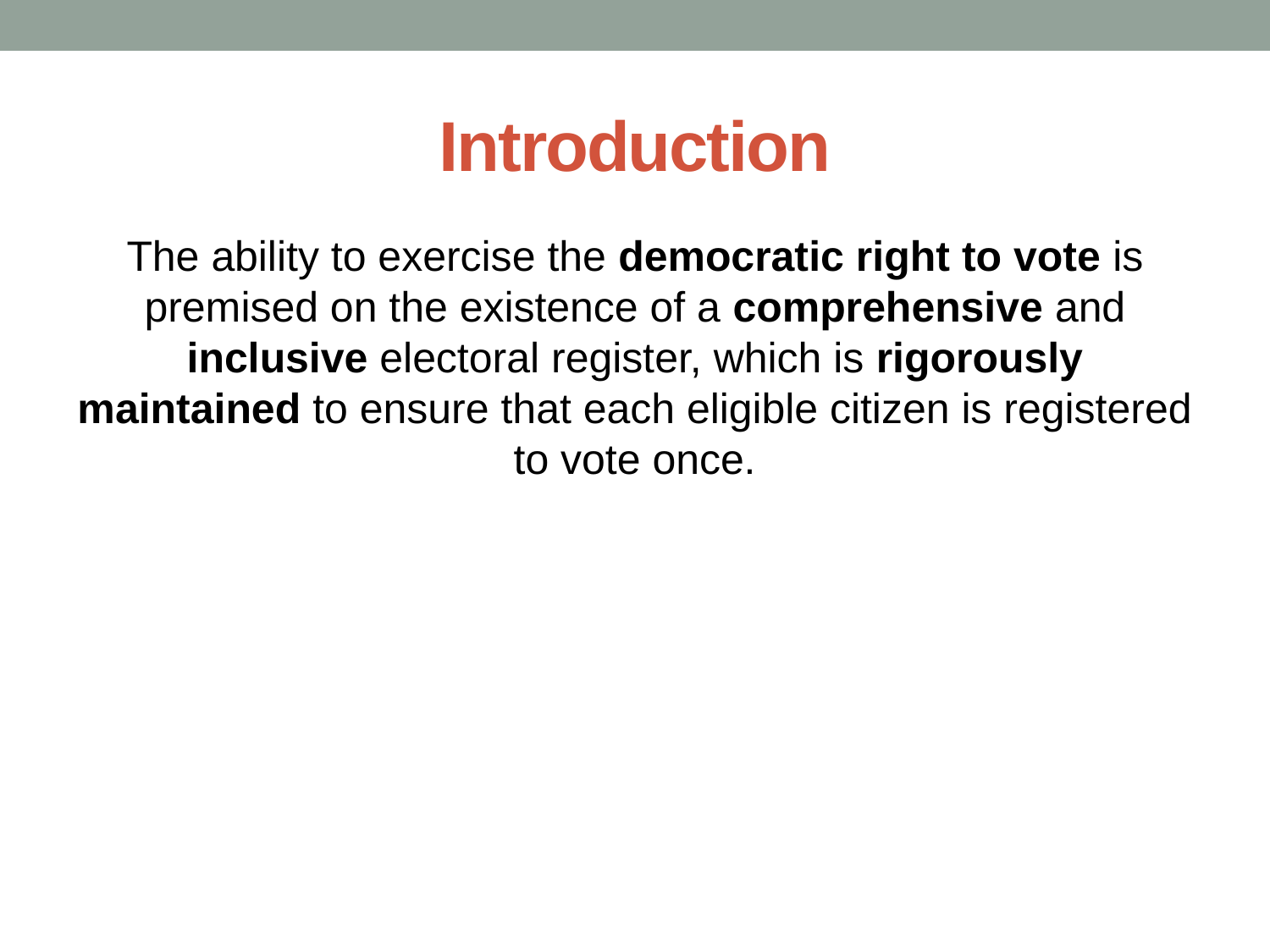

# Introduction
The ability to exercise the democratic right to vote is premised on the existence of a comprehensive and inclusive electoral register, which is rigorously maintained to ensure that each eligible citizen is registered to vote once.